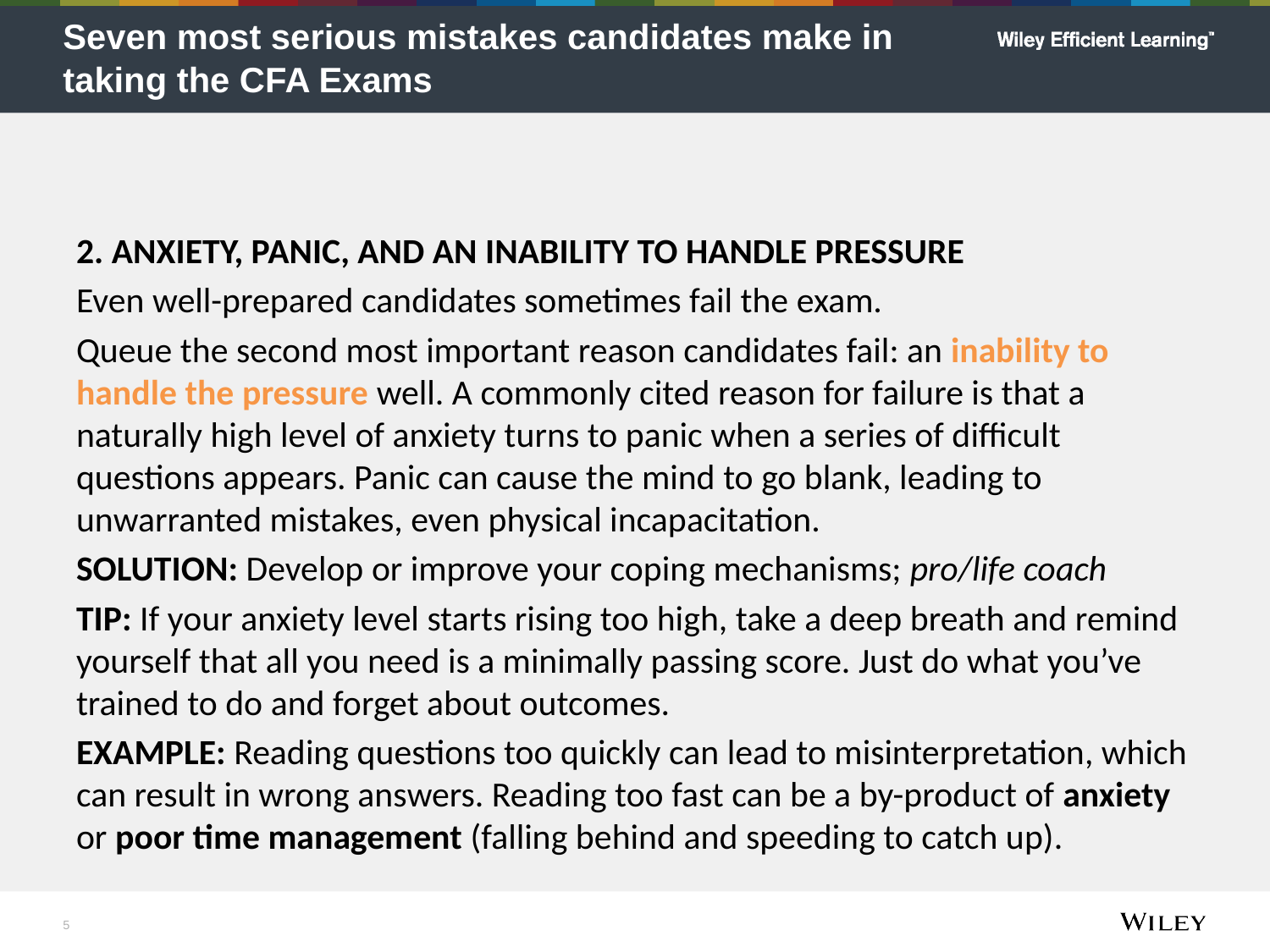

# Seven most serious mistakes candidates make in taking the CFA Exams
2. ANXIETY, PANIC, AND AN INABILITY TO HANDLE PRESSURE
Even well-prepared candidates sometimes fail the exam.
Queue the second most important reason candidates fail: an inability to handle the pressure well. A commonly cited reason for failure is that a naturally high level of anxiety turns to panic when a series of difficult questions appears. Panic can cause the mind to go blank, leading to unwarranted mistakes, even physical incapacitation.
SOLUTION: Develop or improve your coping mechanisms; pro/life coach
TIP: If your anxiety level starts rising too high, take a deep breath and remind yourself that all you need is a minimally passing score. Just do what you’ve trained to do and forget about outcomes.
EXAMPLE: Reading questions too quickly can lead to misinterpretation, which can result in wrong answers. Reading too fast can be a by-product of anxiety or poor time management (falling behind and speeding to catch up).
5